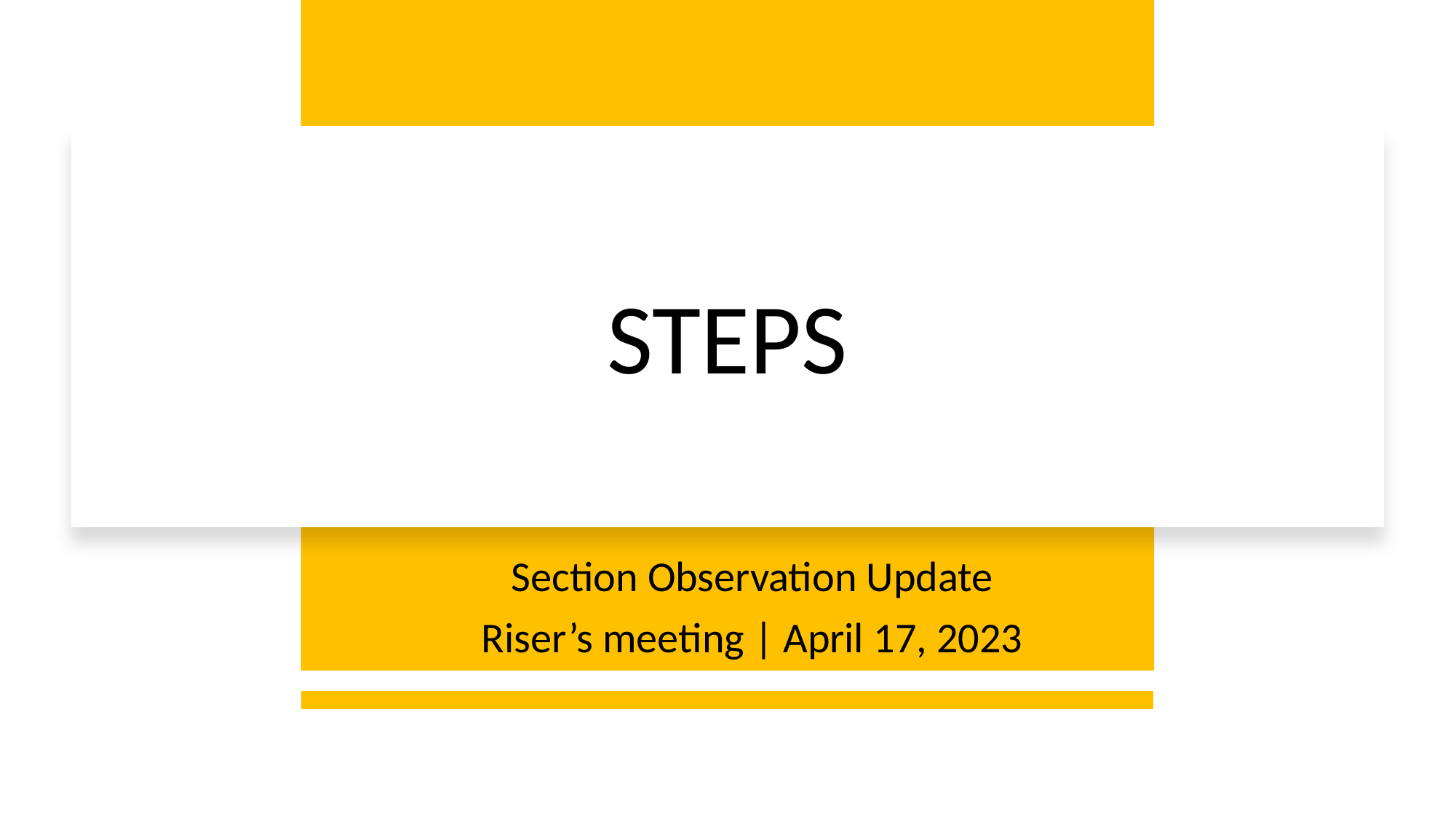

# STEPS
Section Observation Update
Riser’s meeting | April 17, 2023